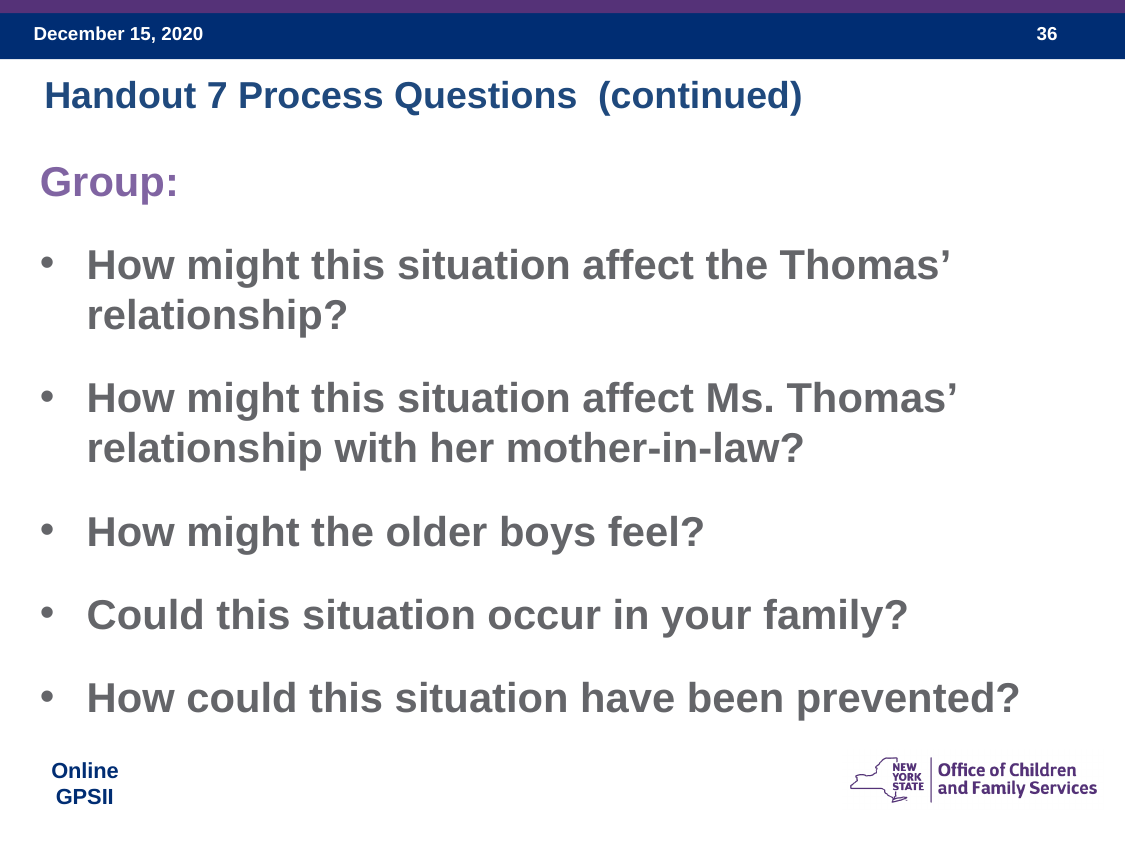

Handout 7 Process Questions  (continued)

Group:
How might this situation affect the Thomas’ relationship?
How might this situation affect Ms. Thomas’ relationship with her mother-in-law?
How might the older boys feel?
Could this situation occur in your family?
How could this situation have been prevented?